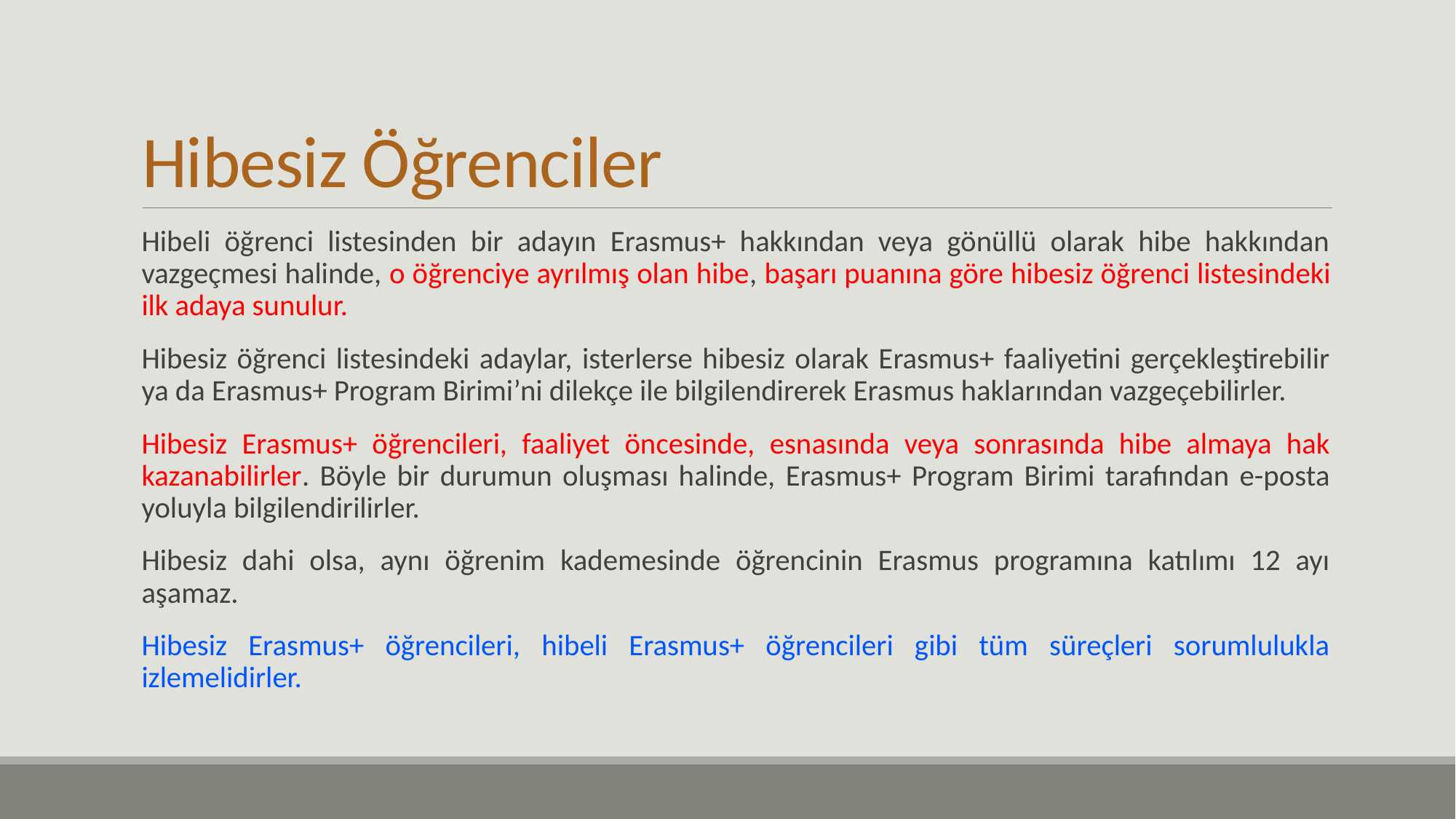

# Hibesiz Öğrenciler
Hibeli öğrenci listesinden bir adayın Erasmus+ hakkından veya gönüllü olarak hibe hakkından vazgeçmesi halinde, o öğrenciye ayrılmış olan hibe, başarı puanına göre hibesiz öğrenci listesindeki ilk adaya sunulur.
Hibesiz öğrenci listesindeki adaylar, isterlerse hibesiz olarak Erasmus+ faaliyetini gerçekleştirebilir ya da Erasmus+ Program Birimi’ni dilekçe ile bilgilendirerek Erasmus haklarından vazgeçebilirler.
Hibesiz Erasmus+ öğrencileri, faaliyet öncesinde, esnasında veya sonrasında hibe almaya hak kazanabilirler. Böyle bir durumun oluşması halinde, Erasmus+ Program Birimi tarafından e-posta yoluyla bilgilendirilirler.
Hibesiz dahi olsa, aynı öğrenim kademesinde öğrencinin Erasmus programına katılımı 12 ayı aşamaz.
Hibesiz Erasmus+ öğrencileri, hibeli Erasmus+ öğrencileri gibi tüm süreçleri sorumlulukla izlemelidirler.